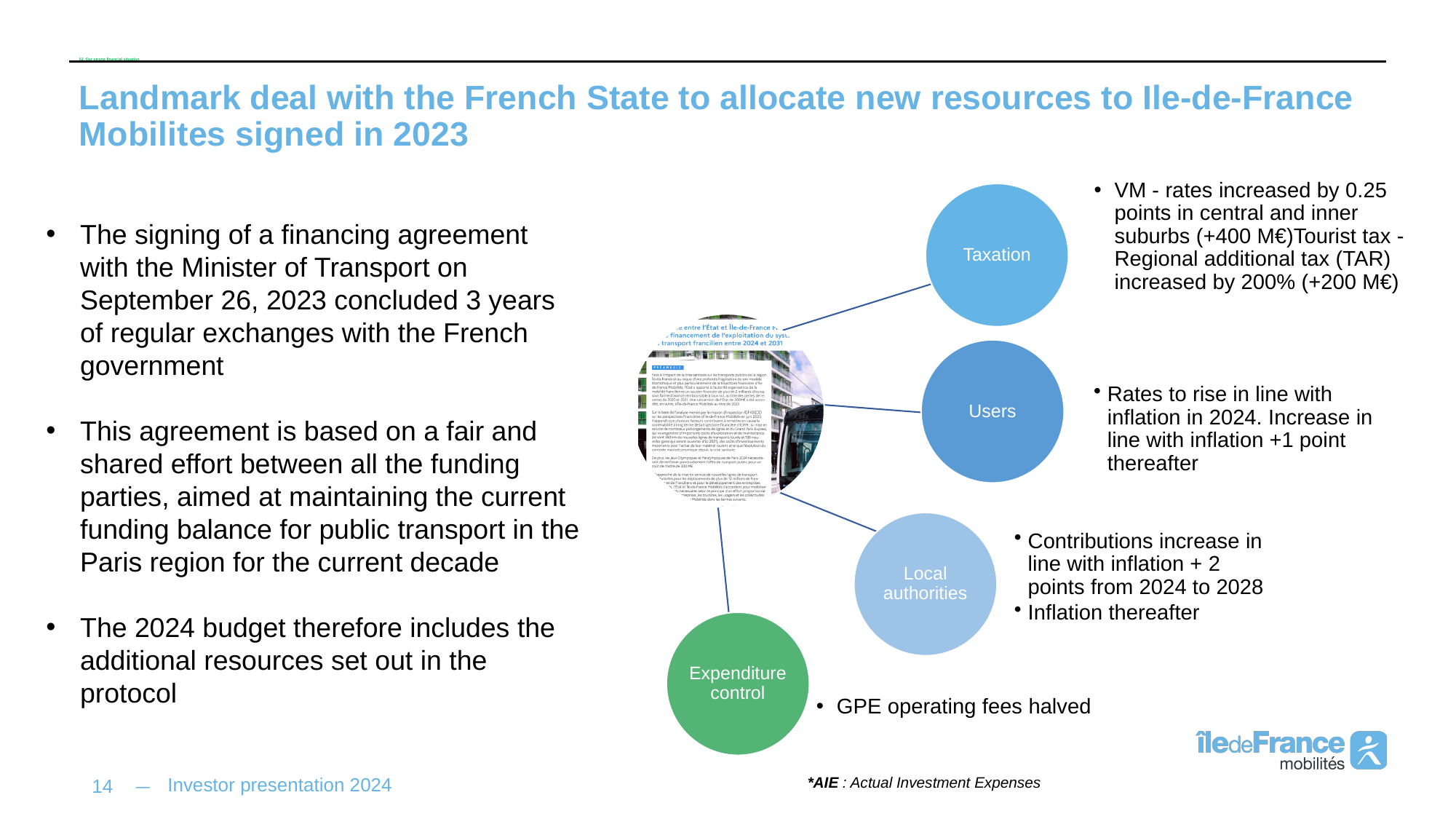

# 02. Our strong financial situation
Landmark deal with the French State to allocate new resources to Ile-de-France Mobilites signed in 2023

VM - rates increased by 0.25 points in central and inner suburbs (+400 M€)Tourist tax - Regional additional tax (TAR) increased by 200% (+200 M€)
Taxation
The signing of a financing agreement with the Minister of Transport on September 26, 2023 concluded 3 years of regular exchanges with the French government

This agreement is based on a fair and shared effort between all the funding parties, aimed at maintaining the current funding balance for public transport in the Paris region for the current decade

The 2024 budget therefore includes the additional resources set out in the protocol

Users
Rates to rise in line with inflation in 2024. Increase in line with inflation +1 point thereafter

Contributions increase in line with inflation + 2 points from 2024 to 2028
Inflation thereafter
Local authorities

Expenditure control
GPE operating fees halved
*AIE : Actual Investment Expenses
Investor presentation 2024